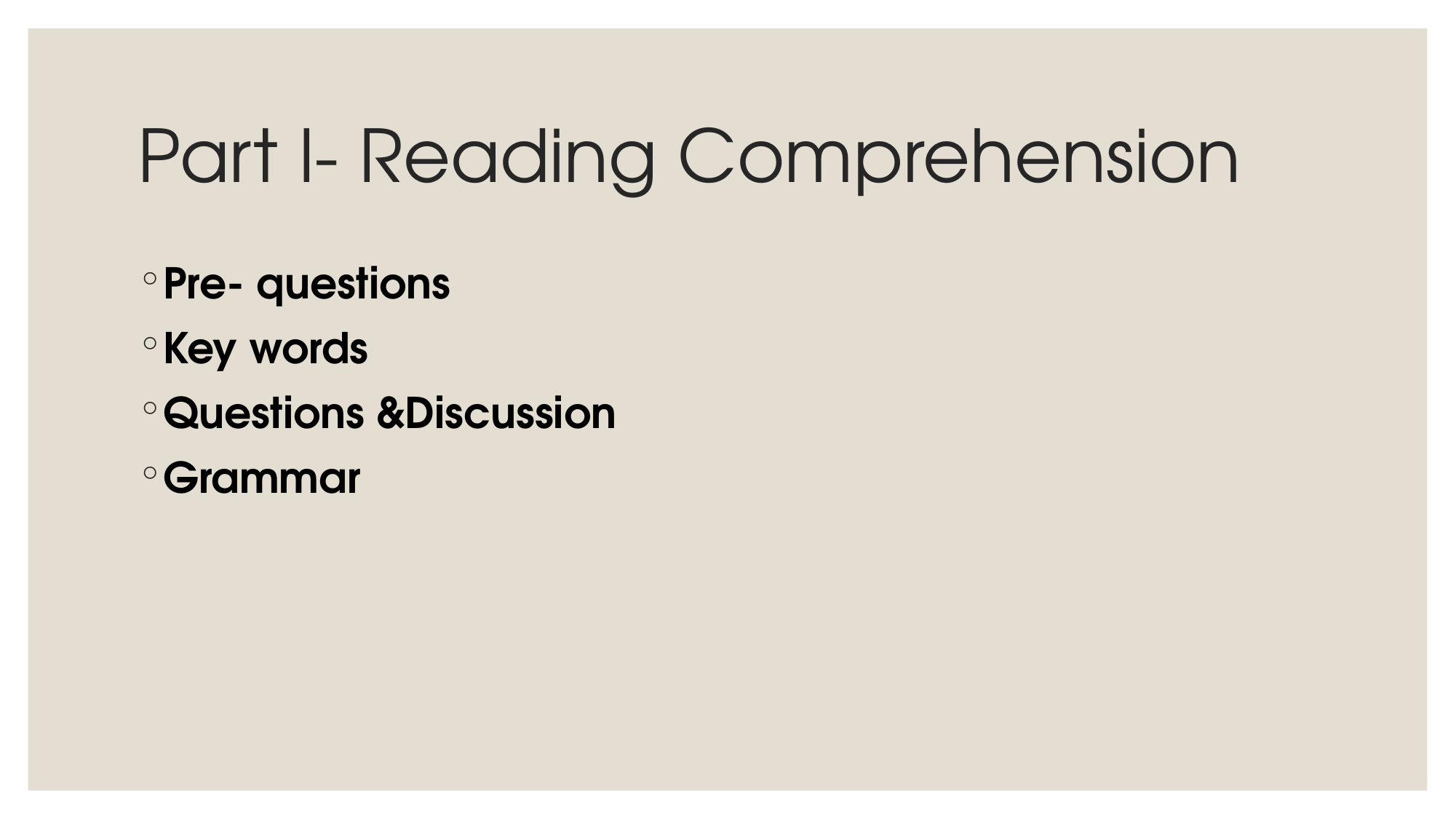

# Part I- Reading Comprehension
Pre- questions
Key words
Questions &Discussion
Grammar